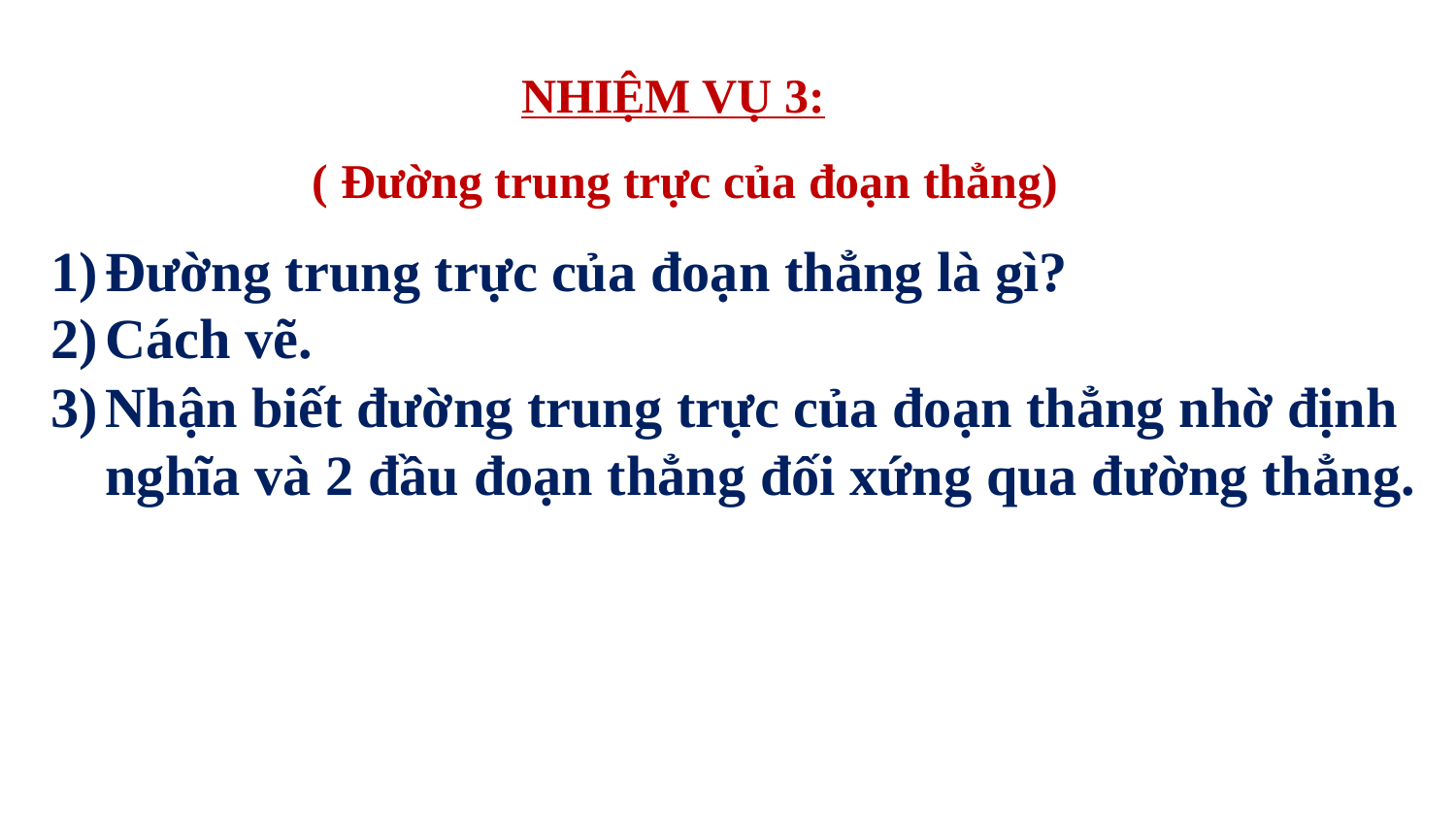

NHIỆM VỤ 3:
( Đường trung trực của đoạn thẳng)
Đường trung trực của đoạn thẳng là gì?
Cách vẽ.
Nhận biết đường trung trực của đoạn thẳng nhờ định nghĩa và 2 đầu đoạn thẳng đối xứng qua đường thẳng.